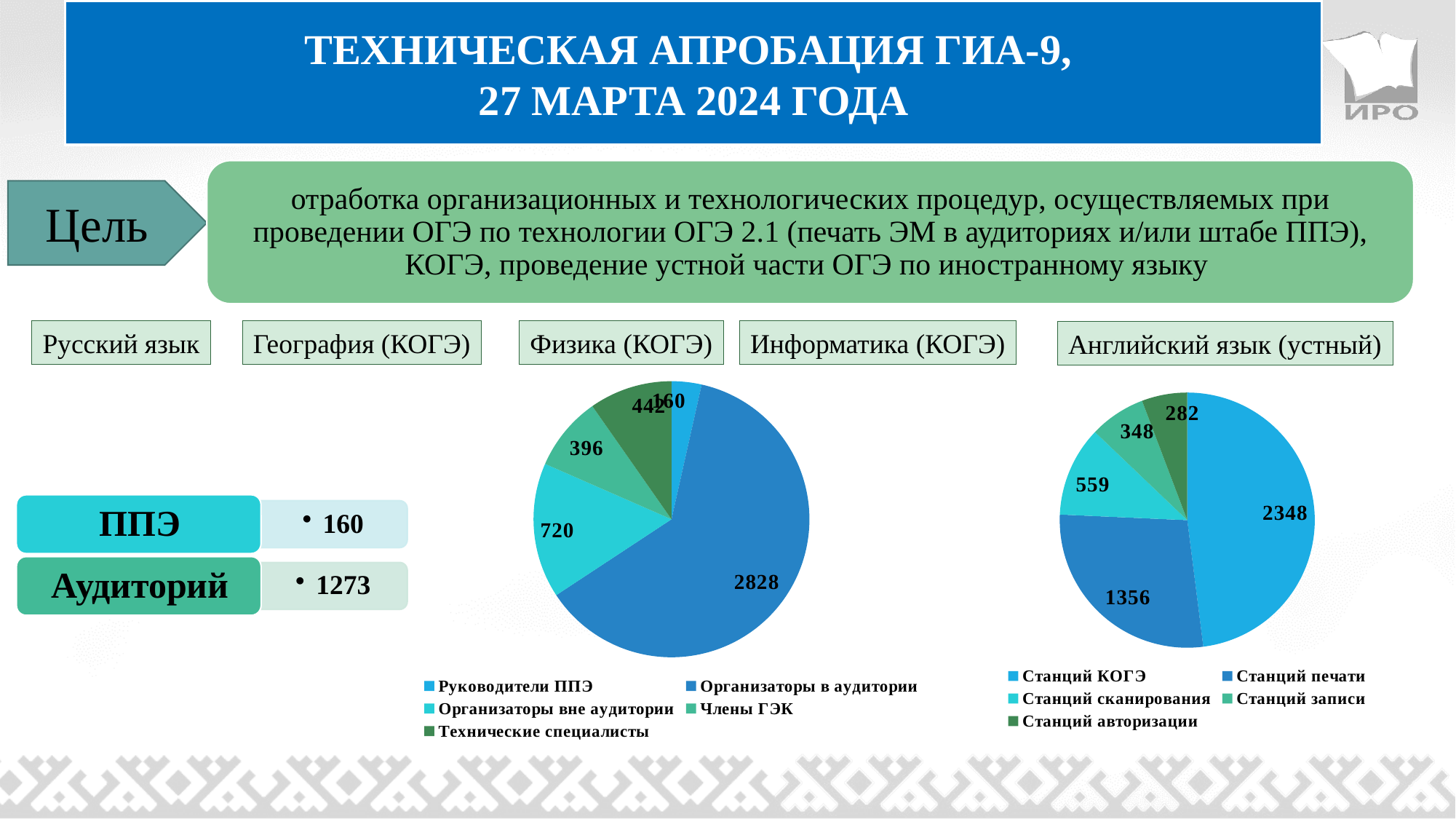

ТЕХНИЧЕСКАЯ АПРОБАЦИЯ ГИА-9,
27 МАРТА 2024 ГОДА

отработка организационных и технологических процедур, осуществляемых при проведении ОГЭ по технологии ОГЭ 2.1 (печать ЭМ в аудиториях и/или штабе ППЭ), КОГЭ, проведение устной части ОГЭ по иностранному языку
Цель
Русский язык
География (КОГЭ)
Физика (КОГЭ)
Информатика (КОГЭ)
Английский язык (устный)

### Chart

| Category |  |
|---|---|
| Руководители ППЭ | 160.0 |
| Организаторы в аудитории | 2828.0 |
| Организаторы вне аудитории | 720.0 |
| Члены ГЭК | 396.0 |
| Технические специалисты | 442.0 |

### Chart

| Category |  |
|---|---|
| Станций КОГЭ | 2348.0 |
| Станций печати | 1356.0 |
| Станций сканирования | 559.0 |
| Станций записи | 348.0 |
| Станций авторизации | 282.0 |
160
ППЭ
1273
Аудиторий